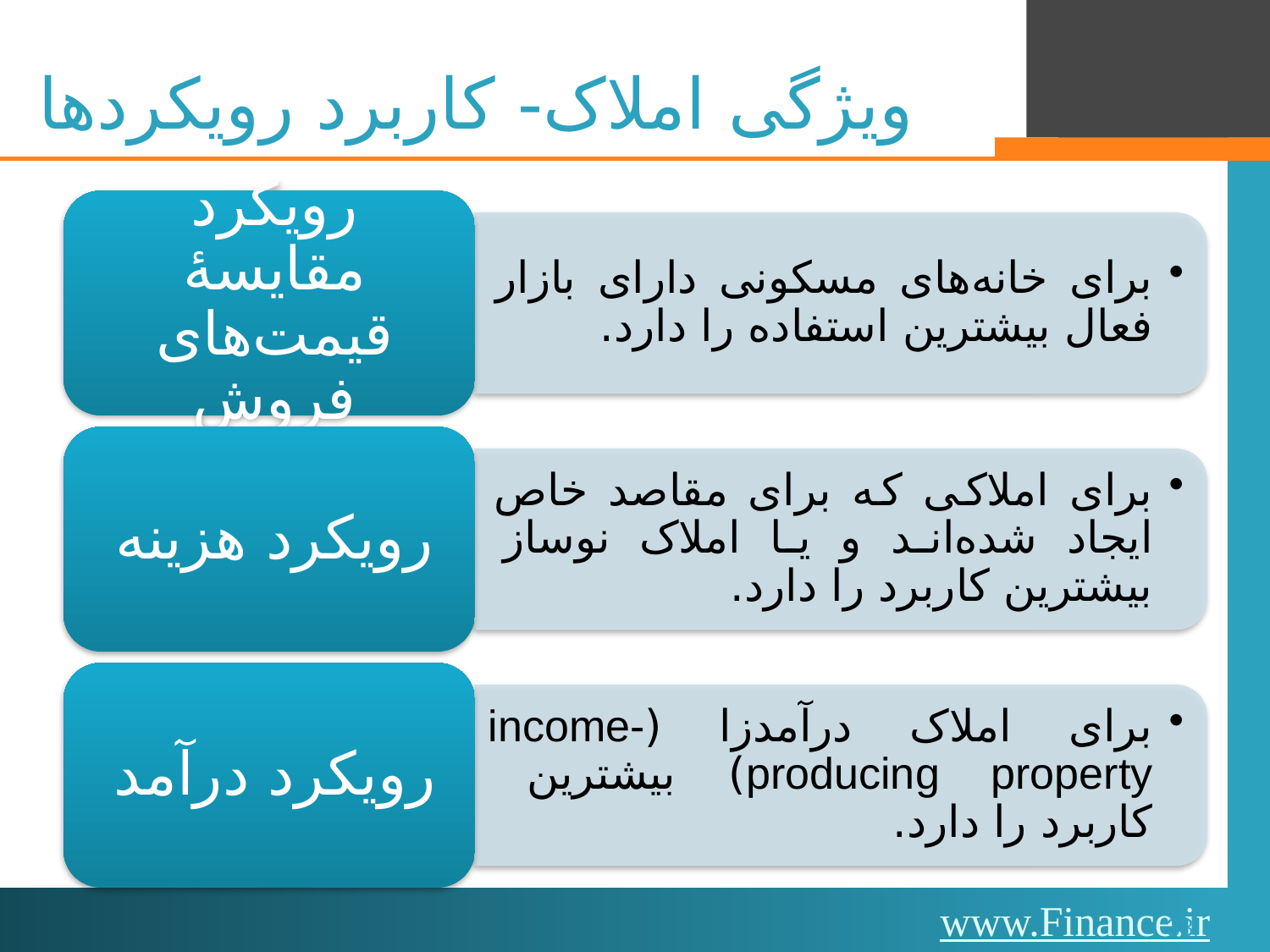

# ویژگی املاک- کاربرد رویکردها
برای خانه‌های مسکونی دارای بازار فعال بیشترین استفاده را دارد.
رویکرد مقایسۀ قیمت‌های فروش
برای املاکی که برای مقاصد خاص ایجاد شده‌اند و یا املاک نوساز بیشترین کاربرد را دارد.
رویکرد هزینه
برای املاک درآمدزا (income-producing property) بیشترین کاربرد را دارد.
رویکرد درآمد
33